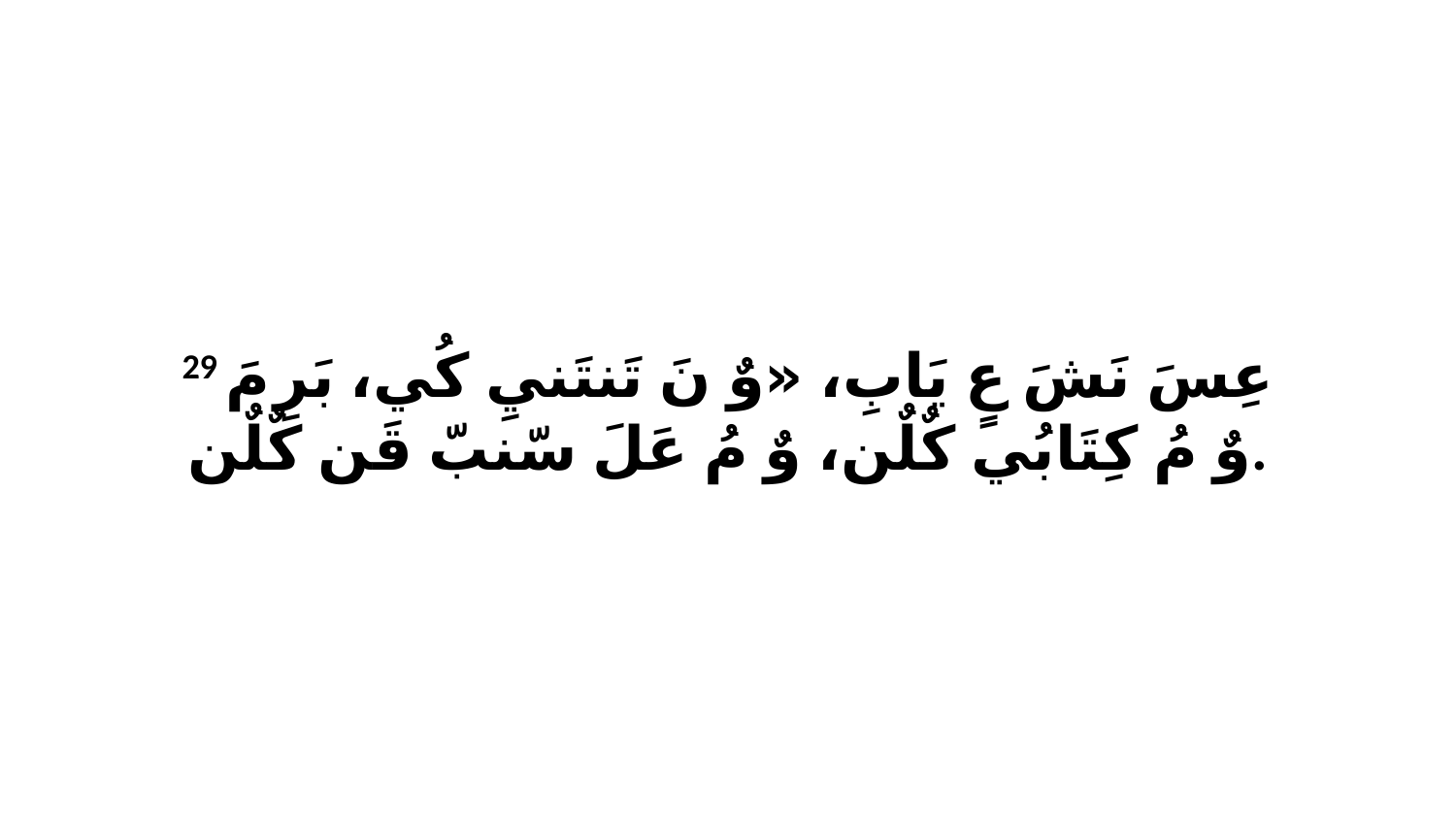

29 عِسَ نَشَ عٍ يَابِ، «وٌ نَ تَنتَنيِ كُي، بَرِ مَ وٌ مُ كِتَابُي كٌلٌن، وٌ مُ عَلَ سّنبّ قَن كٌلٌن.